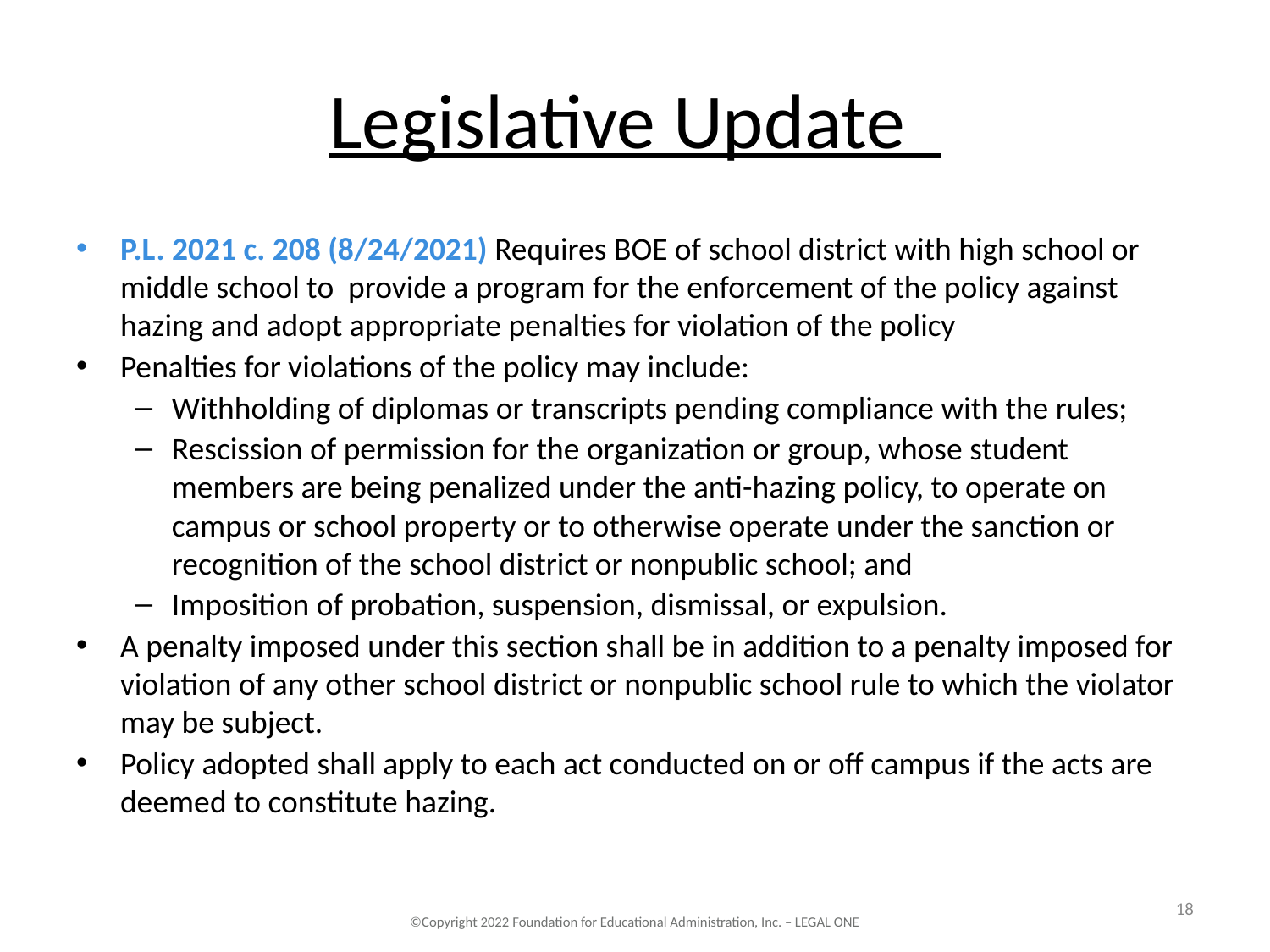

# Legislative Update
P.L. 2021 c. 208 (8/24/2021) Requires BOE of school district with high school or middle school to  provide a program for the enforcement of the policy against hazing and adopt appropriate penalties for violation of the policy
Penalties for violations of the policy may include:
Withholding of diplomas or transcripts pending compliance with the rules;
Rescission of permission for the organization or group, whose student members are being penalized under the anti-hazing policy, to operate on campus or school property or to otherwise operate under the sanction or recognition of the school district or nonpublic school; and
Imposition of probation, suspension, dismissal, or expulsion.
A penalty imposed under this section shall be in addition to a penalty imposed for violation of any other school district or nonpublic school rule to which the violator may be subject.
Policy adopted shall apply to each act conducted on or off campus if the acts are deemed to constitute hazing.

New Jersey School Boards Association – Serving Local Boards of Education Since 1914
18